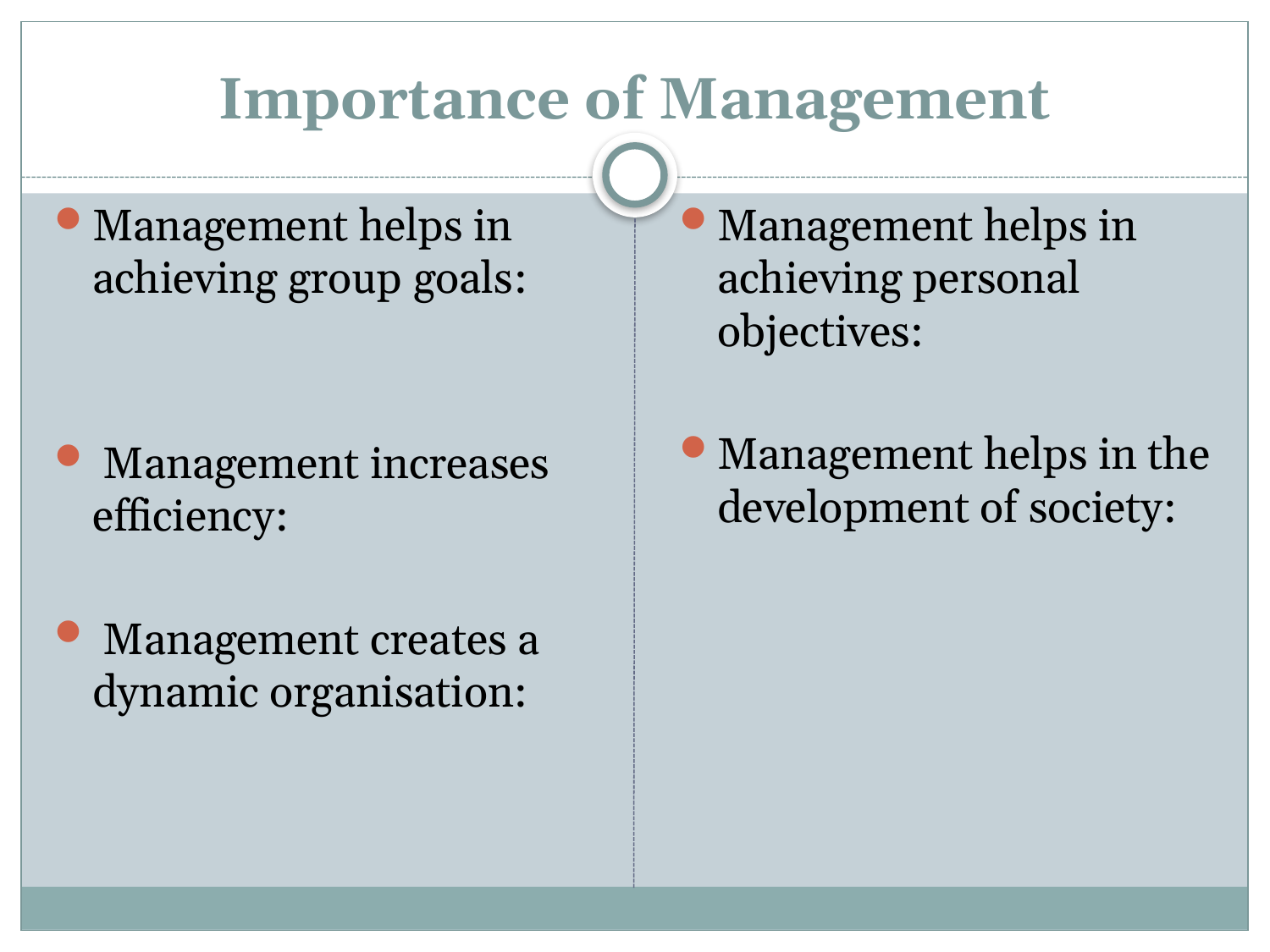

# Importance of Management
Management helps in achieving group goals:

 Management increases efficiency:

 Management creates a dynamic organisation:

Management helps in achieving personal objectives:

Management helps in the development of society: